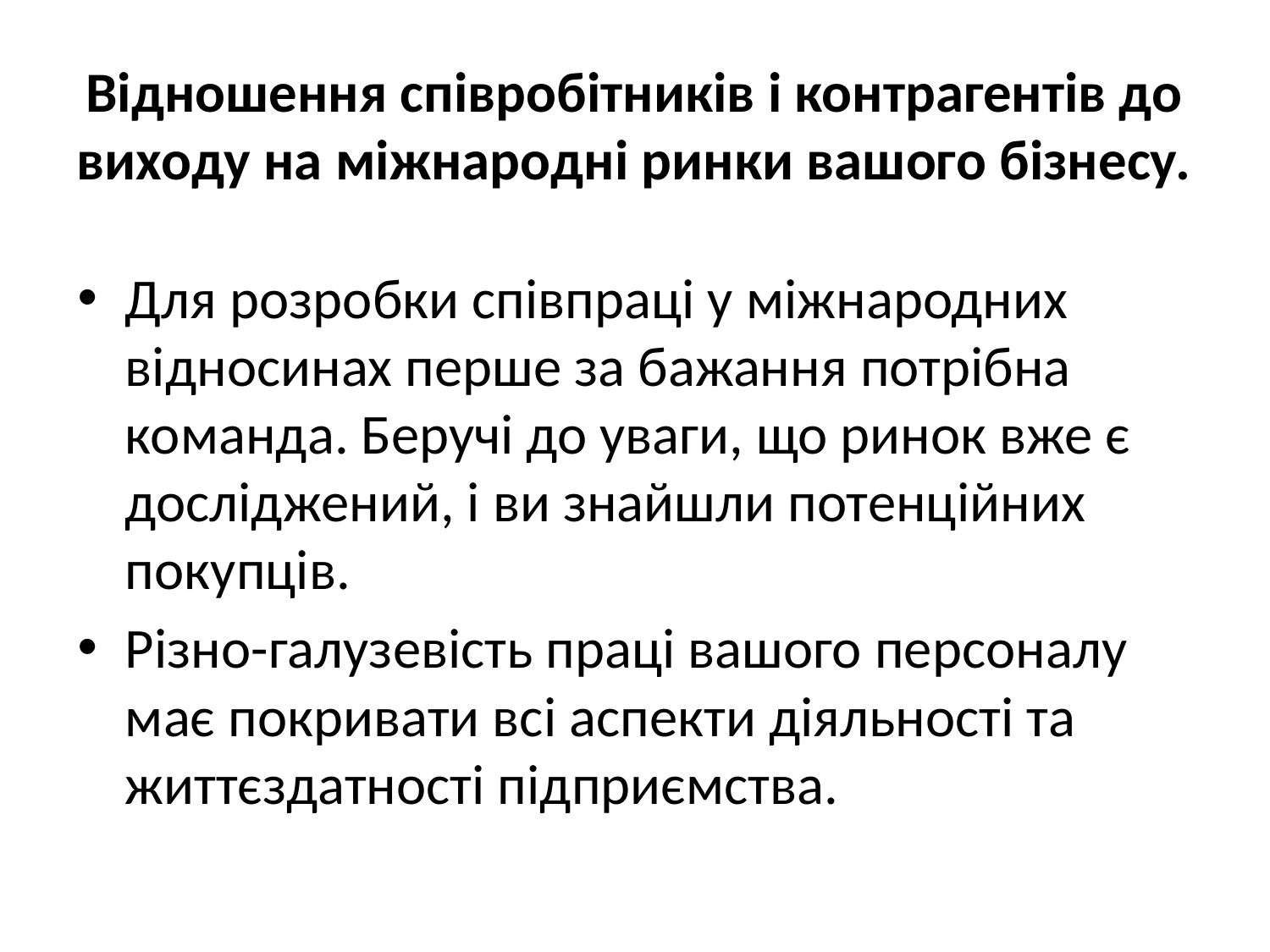

# Відношення співробітників і контрагентів до виходу на міжнародні ринки вашого бізнесу.
Для розробки співпраці у міжнародних відносинах перше за бажання потрібна команда. Беручі до уваги, що ринок вже є досліджений, і ви знайшли потенційних покупців.
Різно-галузевість праці вашого персоналу має покривати всі аспекти діяльності та життєздатності підприємства.